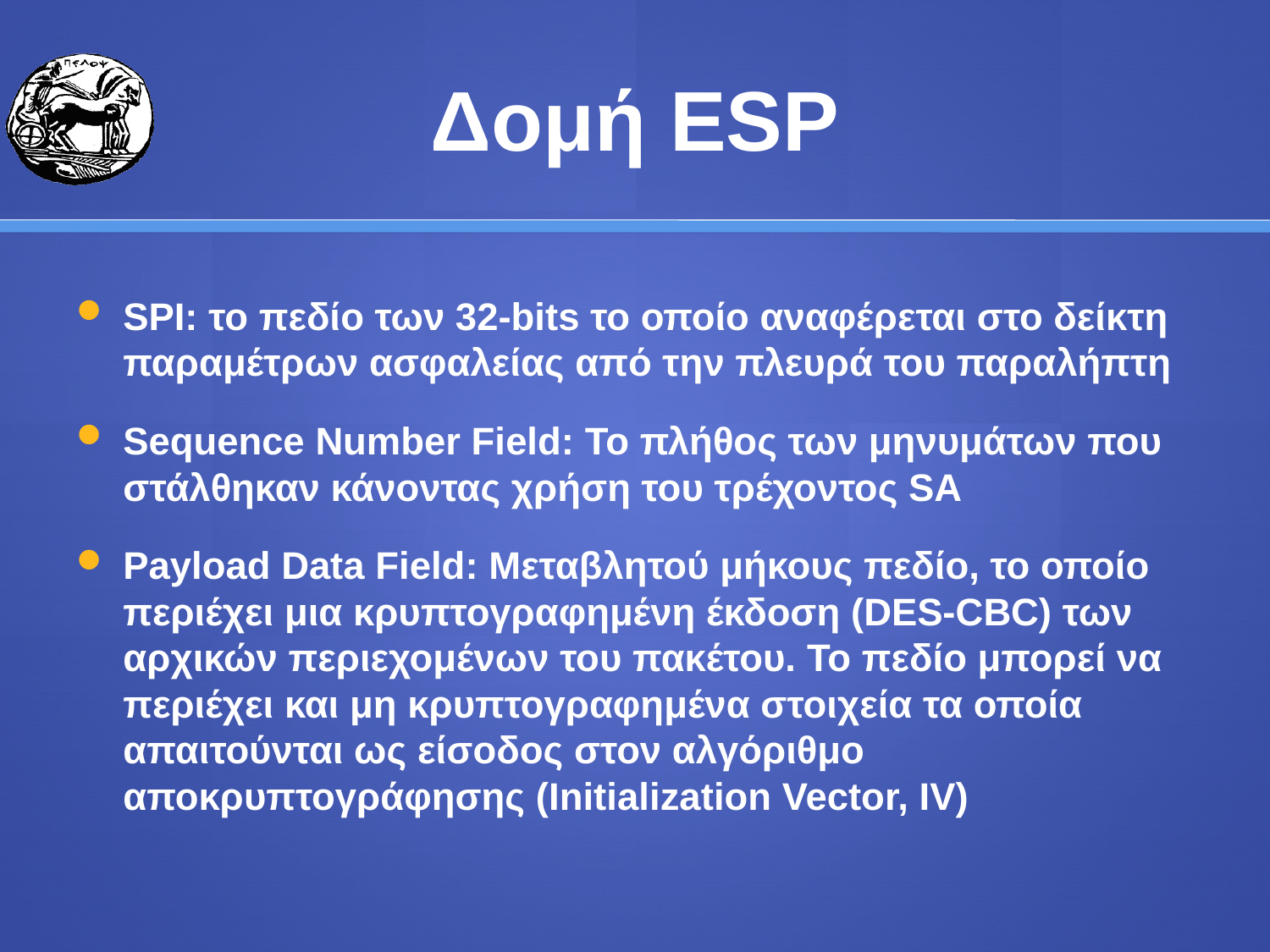

# Δομή ESP
SPI: το πεδίο των 32-bits το οποίο αναφέρεται στο δείκτη παραμέτρων ασφαλείας από την πλευρά του παραλήπτη
Sequence Number Field: Το πλήθος των μηνυμάτων που στάλθηκαν κάνοντας χρήση του τρέχοντος SA
Payload Data Field: Μεταβλητού μήκους πεδίο, το οποίο περιέχει μια κρυπτογραφημένη έκδοση (DES-CBC) των αρχικών περιεχομένων του πακέτου. Το πεδίο μπορεί να περιέχει και μη κρυπτογραφημένα στοιχεία τα οποία απαιτούνται ως είσοδος στον αλγόριθμο αποκρυπτογράφησης (Initialization Vector, IV)